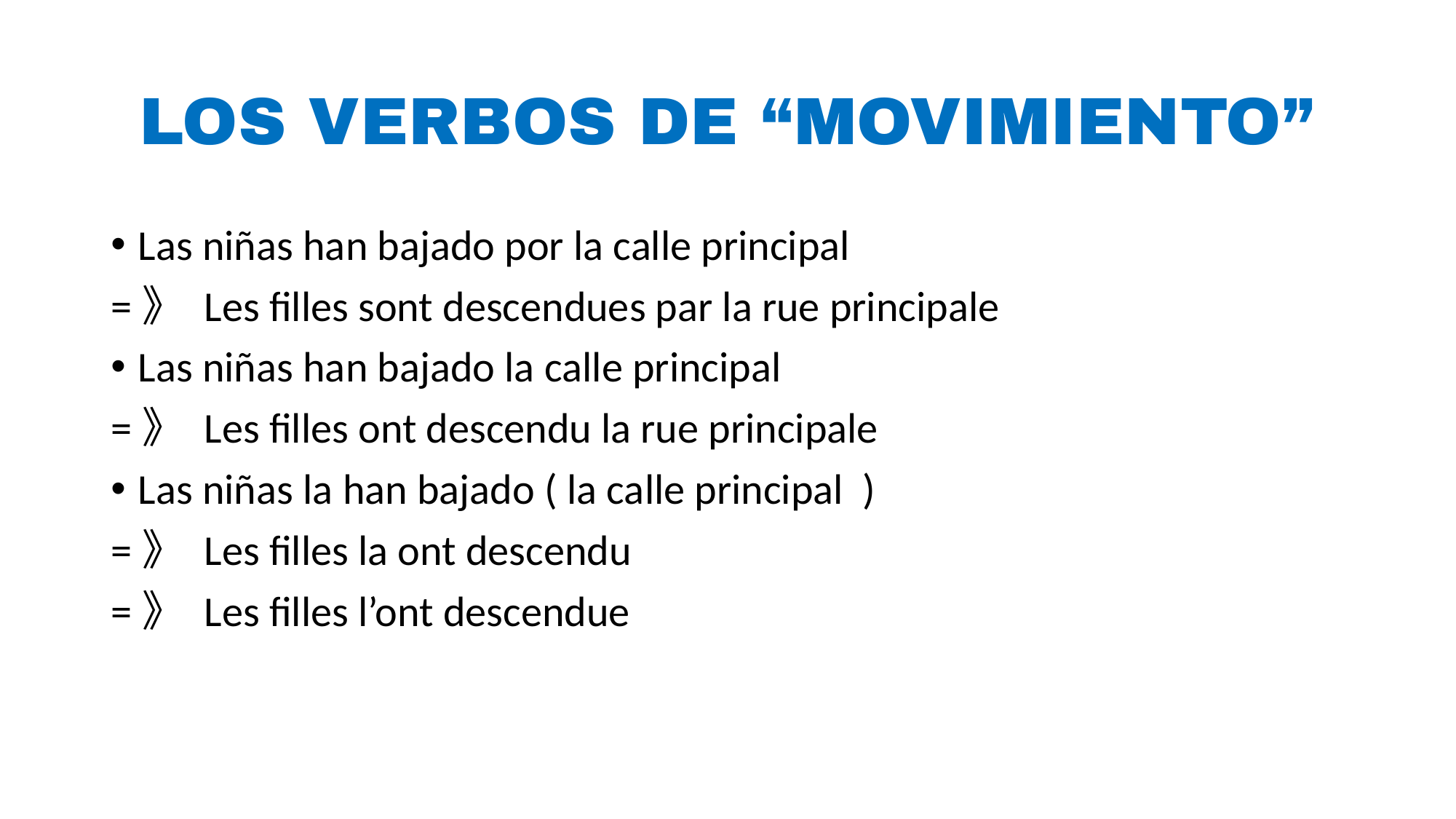

# LOS VERBOS DE “MOVIMIENTO”
Las niñas han bajado por la calle principal
=》 Les filles sont descendues par la rue principale
Las niñas han bajado la calle principal
=》 Les filles ont descendu la rue principale
Las niñas la han bajado ( la calle principal  )
=》 Les filles la ont descendu
=》 Les filles l’ont descendue